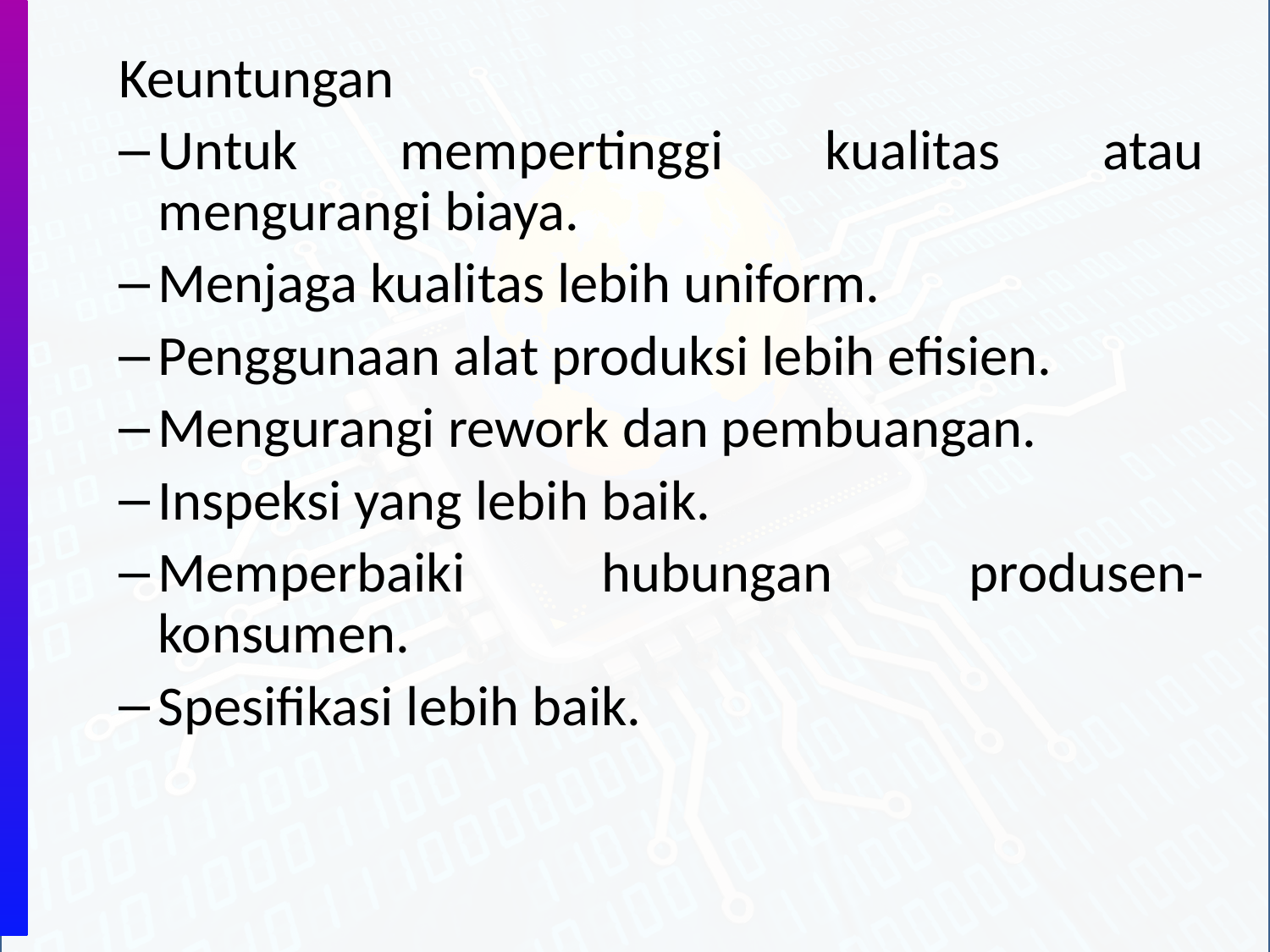

Keuntungan
Untuk mempertinggi kualitas atau mengurangi biaya.
Menjaga kualitas lebih uniform.
Penggunaan alat produksi lebih efisien.
Mengurangi rework dan pembuangan.
Inspeksi yang lebih baik.
Memperbaiki hubungan produsen-konsumen.
Spesifikasi lebih baik.